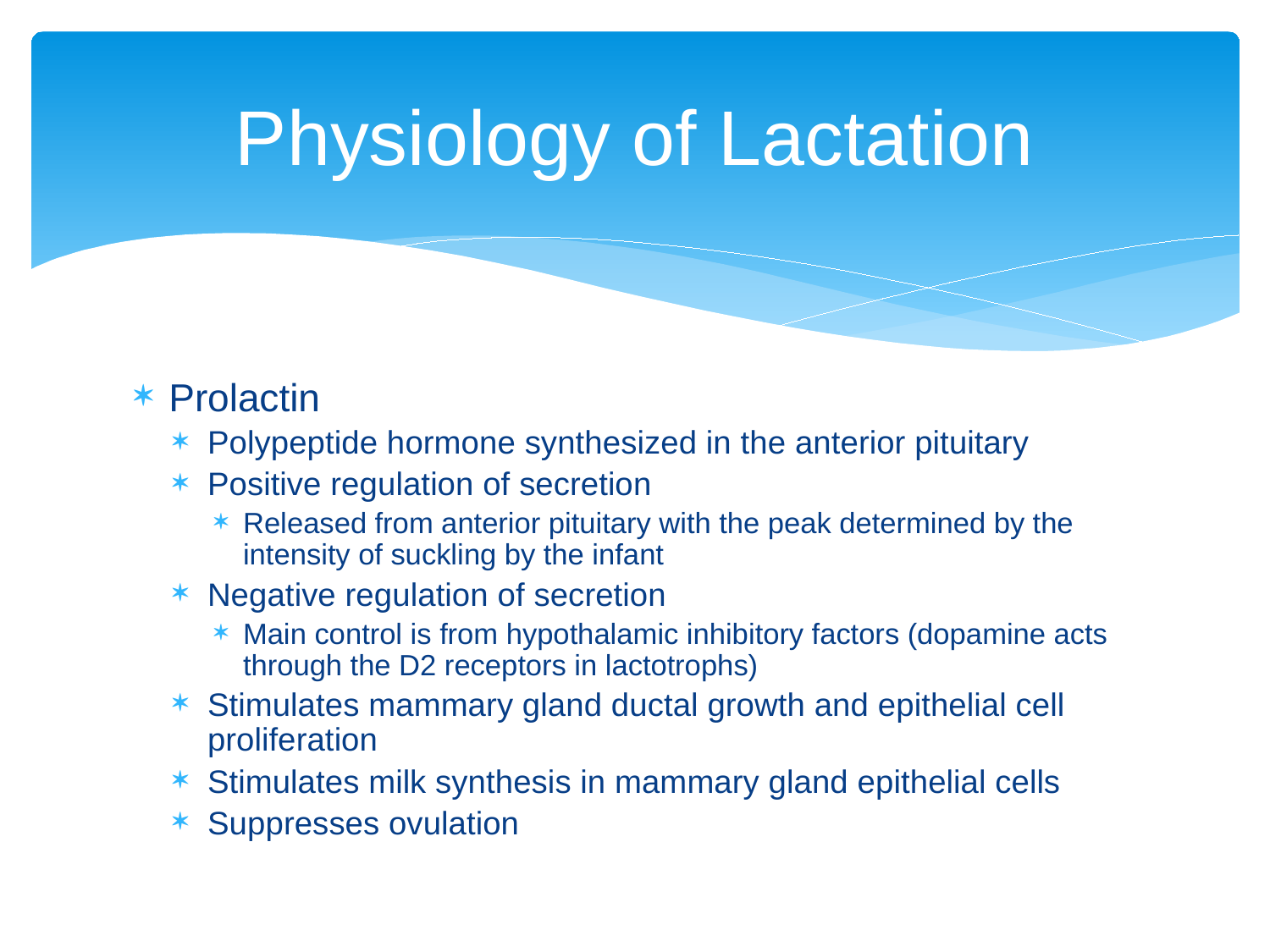

# Physiology of Lactation
Prolactin
Polypeptide hormone synthesized in the anterior pituitary
Positive regulation of secretion
Released from anterior pituitary with the peak determined by the intensity of suckling by the infant
Negative regulation of secretion
Main control is from hypothalamic inhibitory factors (dopamine acts through the D2 receptors in lactotrophs)
Stimulates mammary gland ductal growth and epithelial cell proliferation
Stimulates milk synthesis in mammary gland epithelial cells
Suppresses ovulation